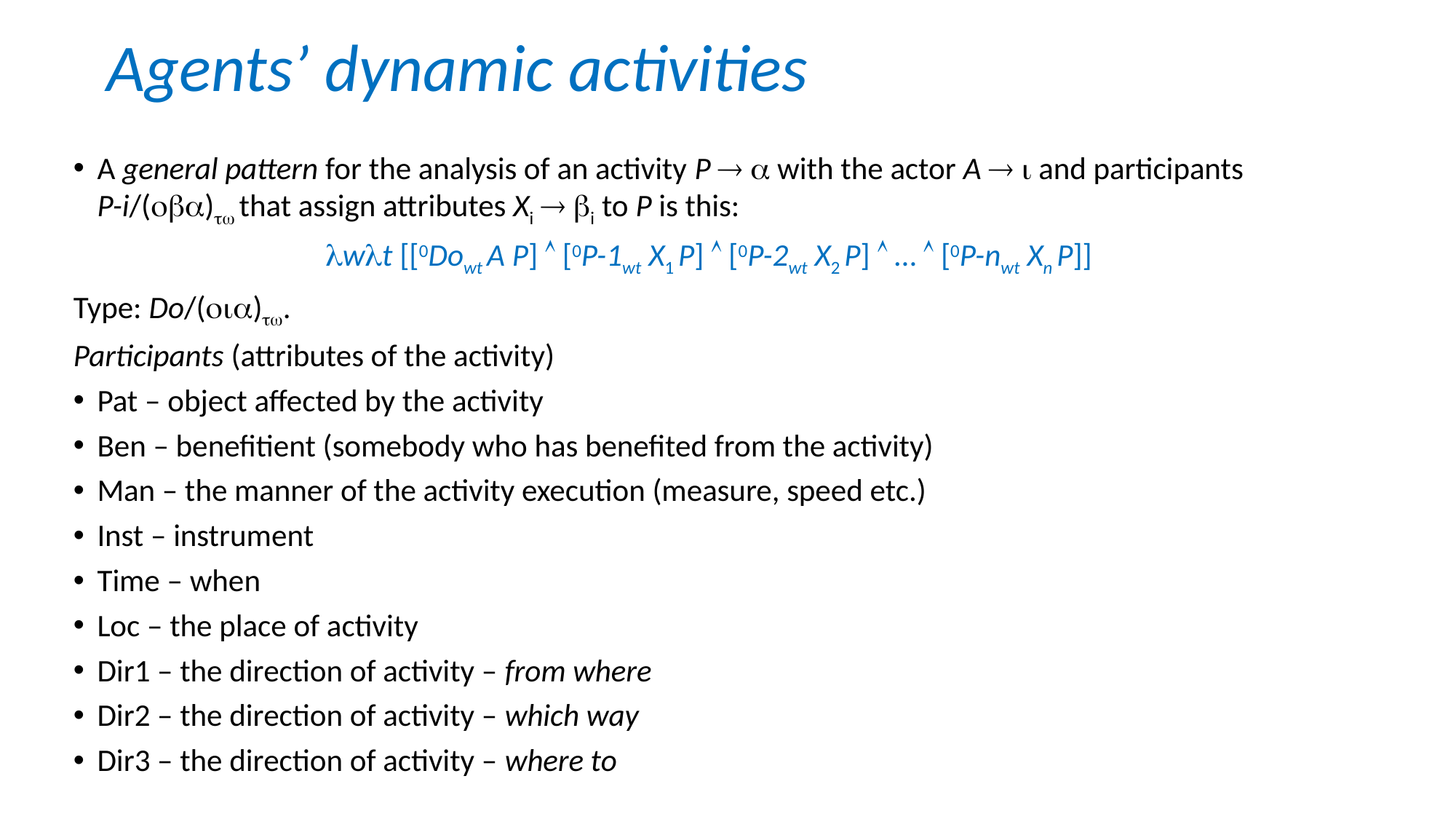

# Agents’ dynamic activities
A general pattern for the analysis of an activity P → α with the actor A → ι and participants P-i/(οβα)τω that assign attributes Xi → βi to P is this:
λwλt [[0Dowt A P] ∧ [0P-1wt X1 P] ∧ [0P-2wt X2 P] ∧ … ∧ [0P-nwt Xn P]]
Type: Do/(οια)τω.
Participants (attributes of the activity)
Pat – object affected by the activity
Ben – benefitient (somebody who has benefited from the activity)
Man – the manner of the activity execution (measure, speed etc.)
Inst – instrument
Time – when
Loc – the place of activity
Dir1 – the direction of activity – from where
Dir2 – the direction of activity – which way
Dir3 – the direction of activity – where to